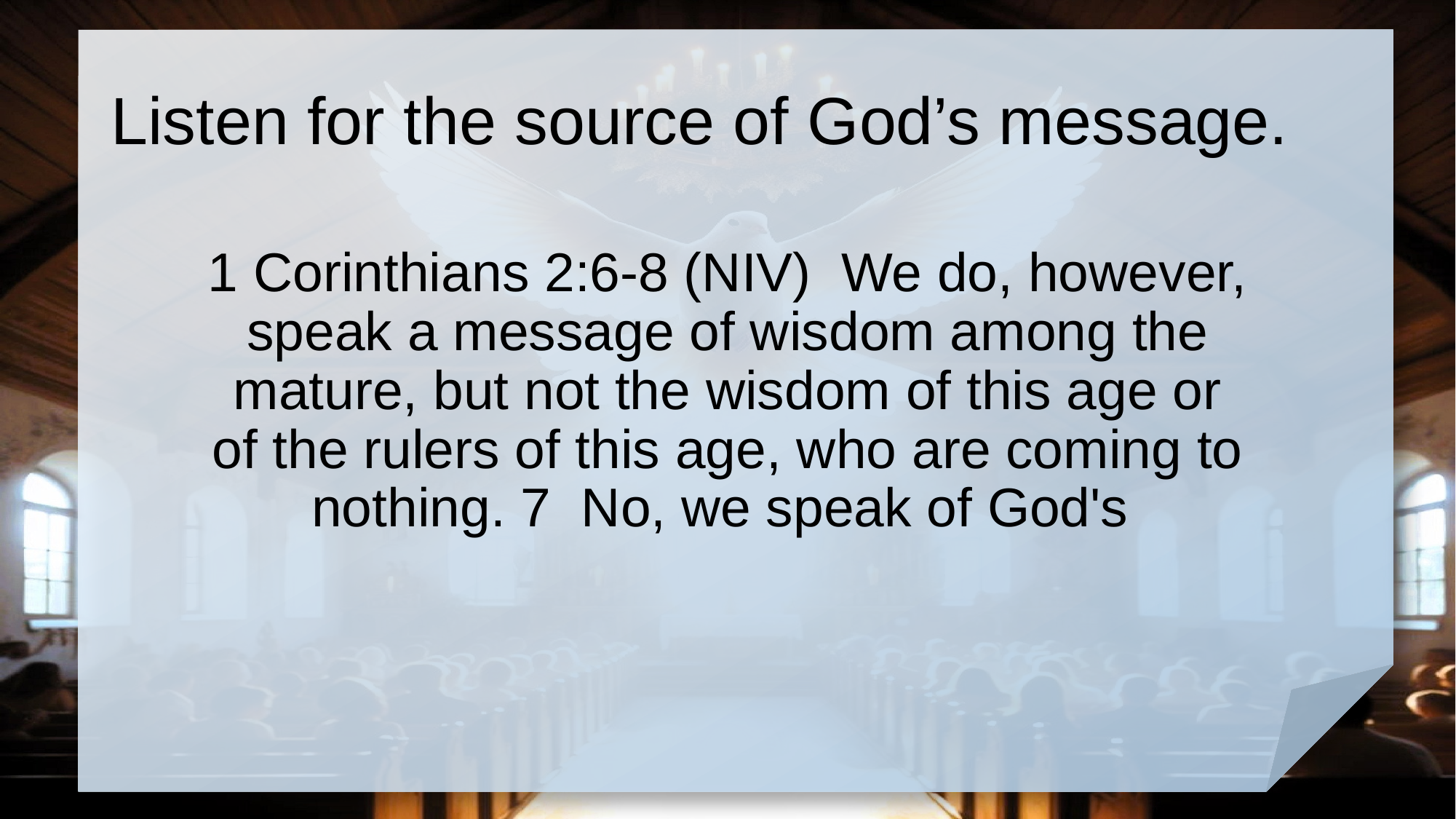

# Listen for the source of God’s message.
1 Corinthians 2:6-8 (NIV)  We do, however, speak a message of wisdom among the mature, but not the wisdom of this age or of the rulers of this age, who are coming to nothing. 7  No, we speak of God's